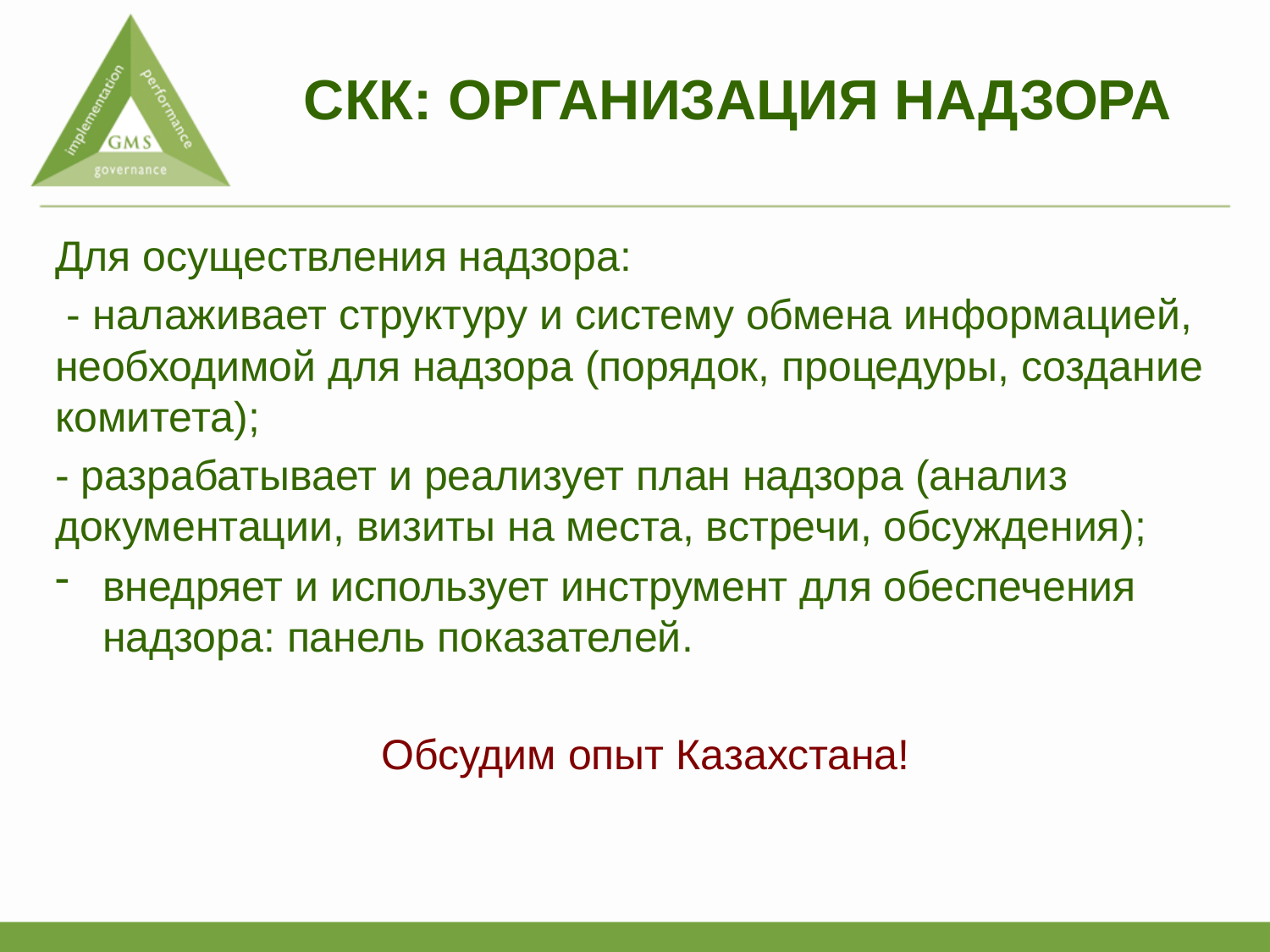

# СКК: ОРГАНИЗАЦИЯ НАДЗОРА
Для осуществления надзора:
 - налаживает структуру и систему обмена информацией, необходимой для надзора (порядок, процедуры, создание комитета);
- разрабатывает и реализует план надзора (анализ документации, визиты на места, встречи, обсуждения);
внедряет и использует инструмент для обеспечения надзора: панель показателей.

Обсудим опыт Казахстана!